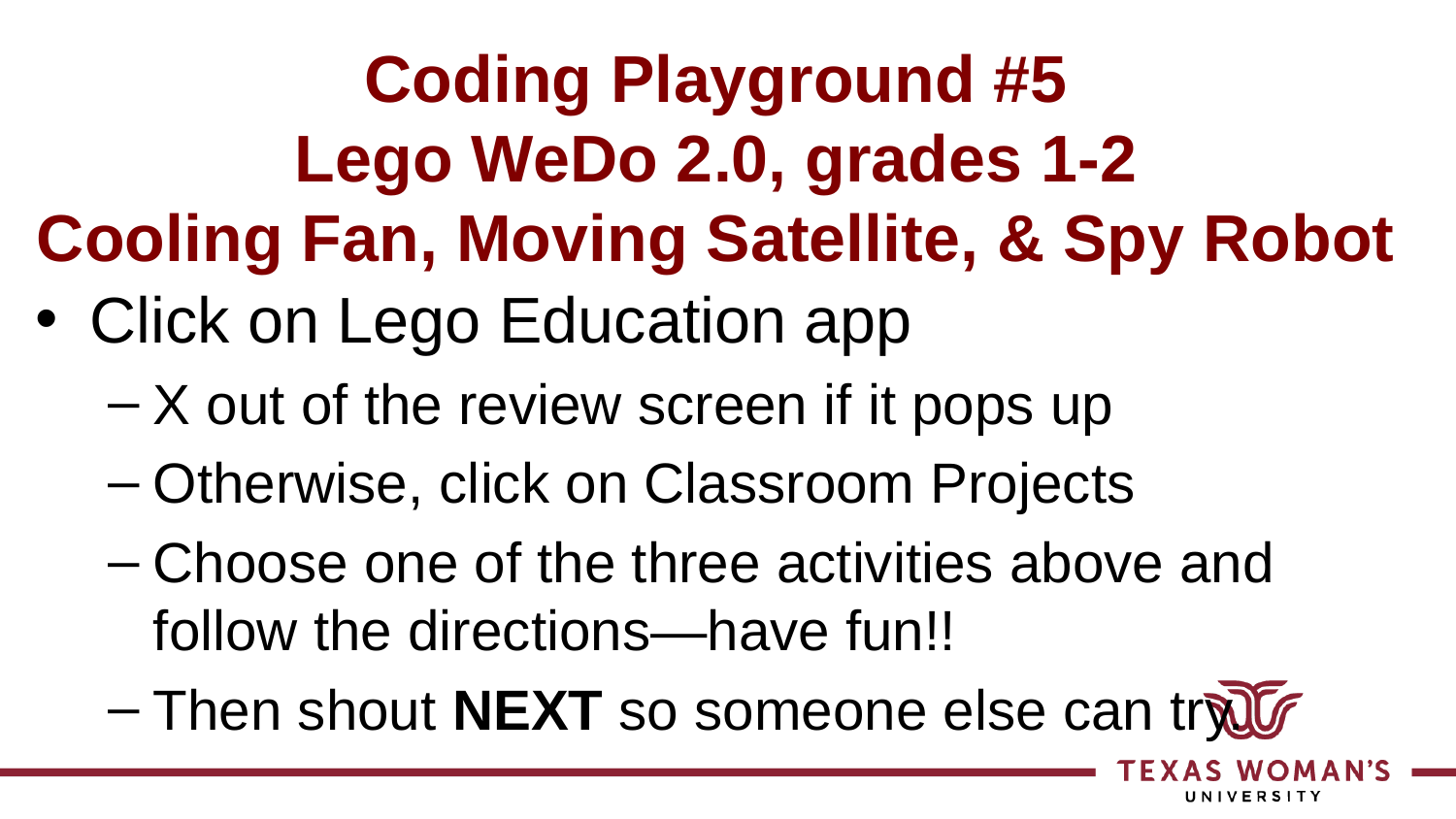

# Coding Playground #5 Lego WeDo 2.0, grades 1-2 Cooling Fan, Moving Satellite, & Spy Robot
Click on Lego Education app
X out of the review screen if it pops up
Otherwise, click on Classroom Projects
Choose one of the three activities above and follow the directions—have fun!!
Then shout NEXT so someone else can try.